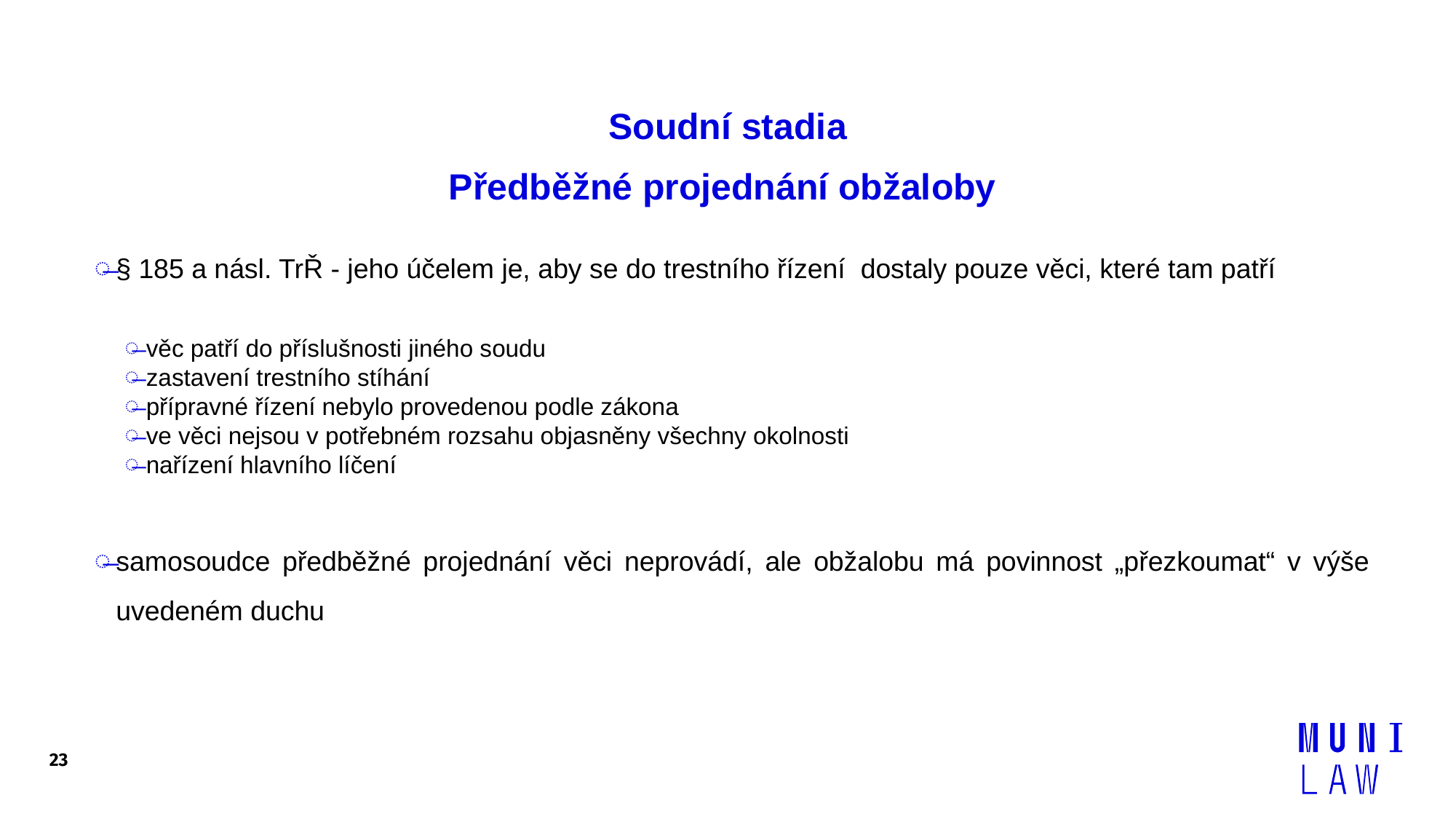

# Soudní stadia Předběžné projednání obžaloby

§ 185 a násl. TrŘ - jeho účelem je, aby se do trestního řízení  dostaly pouze věci, které tam patří

věc patří do příslušnosti jiného soudu
zastavení trestního stíhání
přípravné řízení nebylo provedenou podle zákona
ve věci nejsou v potřebném rozsahu objasněny všechny okolnosti
nařízení hlavního líčení

samosoudce předběžné projednání věci neprovádí, ale obžalobu má povinnost „přezkoumat“ v výše uvedeném duchu

23